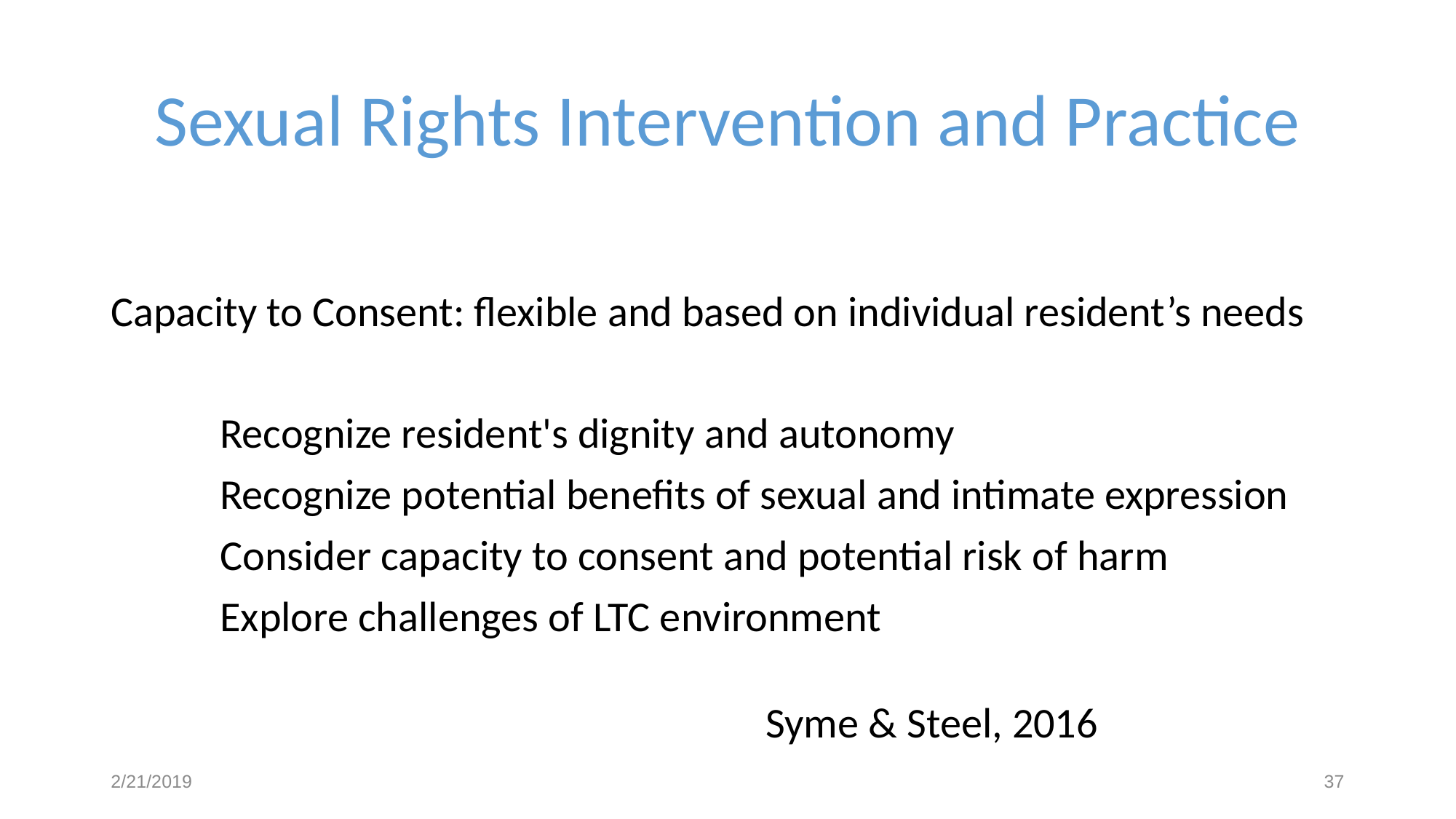

# Sexual Rights Intervention and Practice

Capacity to Consent: flexible and based on individual resident’s needs

	Recognize resident's dignity and autonomy
	Recognize potential benefits of sexual and intimate expression
	Consider capacity to consent and potential risk of harm
	Explore challenges of LTC environment
																	Syme & Steel, 2016
2/21/2019
37